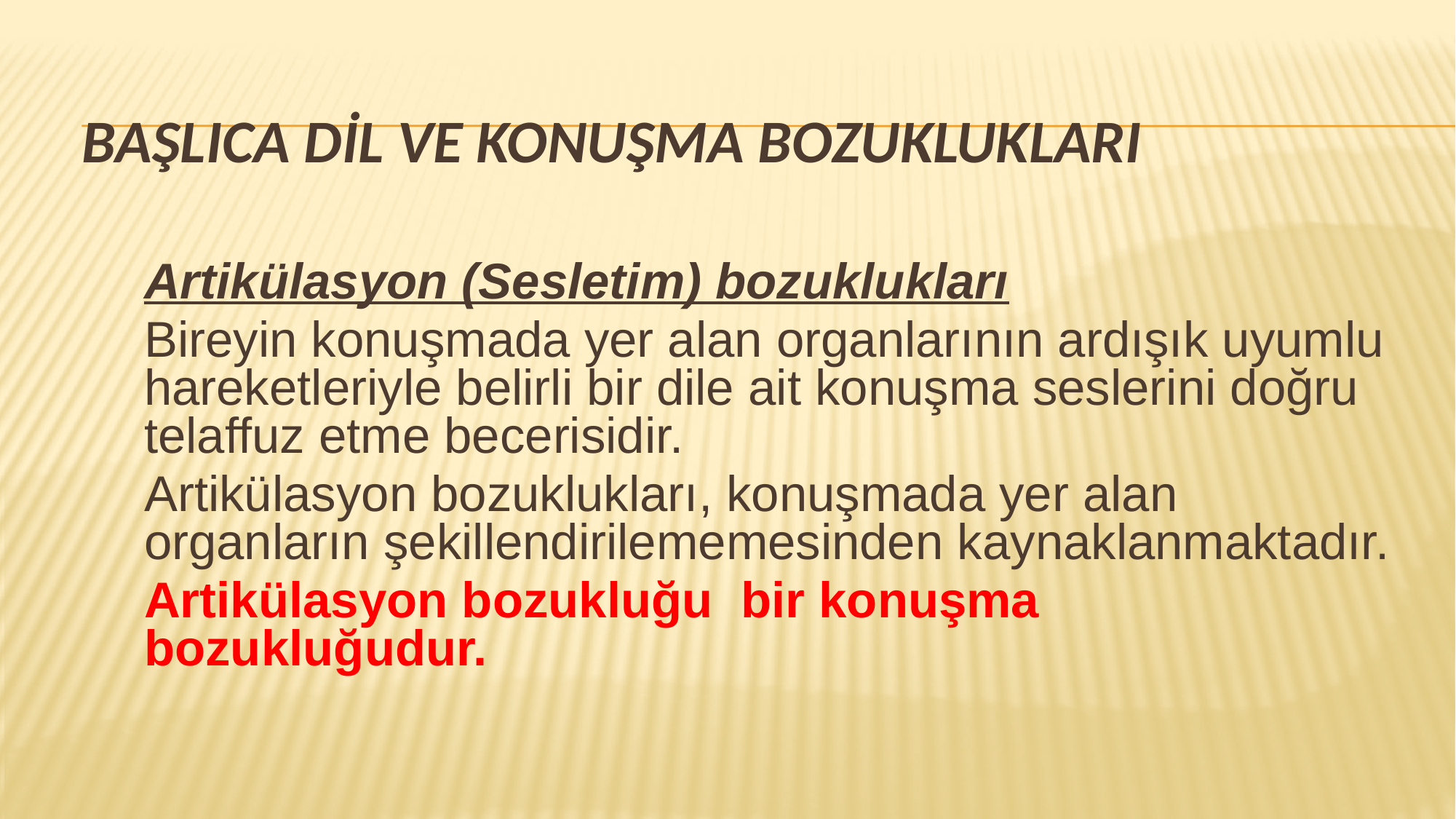

# BaşlIca Dil ve konuşma bozukluklarI
Artikülasyon (Sesletim) bozuklukları
Bireyin konuşmada yer alan organlarının ardışık uyumlu hareketleriyle belirli bir dile ait konuşma seslerini doğru telaffuz etme becerisidir.
Artikülasyon bozuklukları, konuşmada yer alan organların şekillendirilememesinden kaynaklanmaktadır.
Artikülasyon bozukluğu  bir konuşma bozukluğudur.